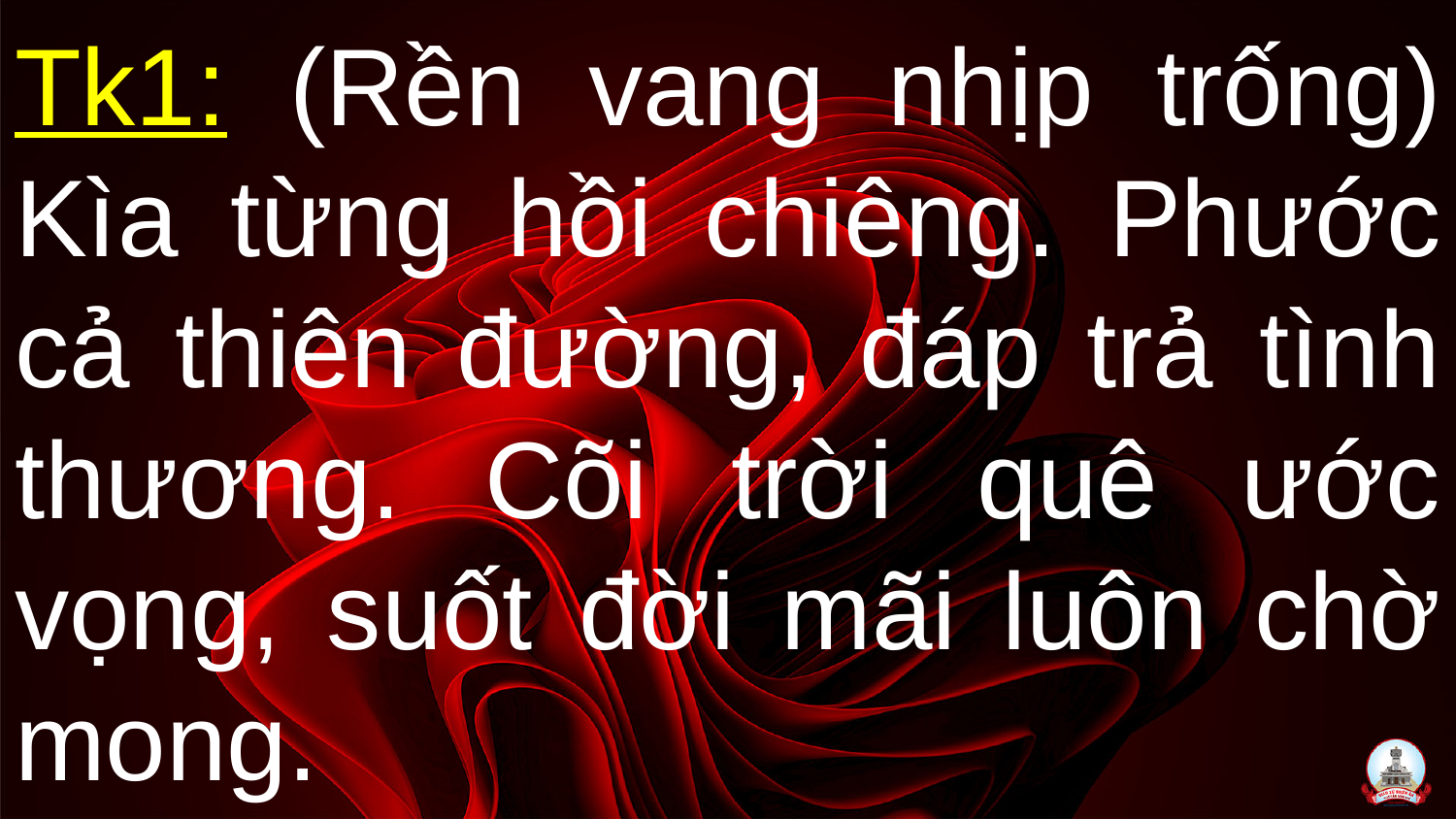

# Tk1: (Rền vang nhịp trống) Kìa từng hồi chiêng. Phước cả thiên đường, đáp trả tình thương. Cõi trời quê ước vọng, suốt đời mãi luôn chờ mong.